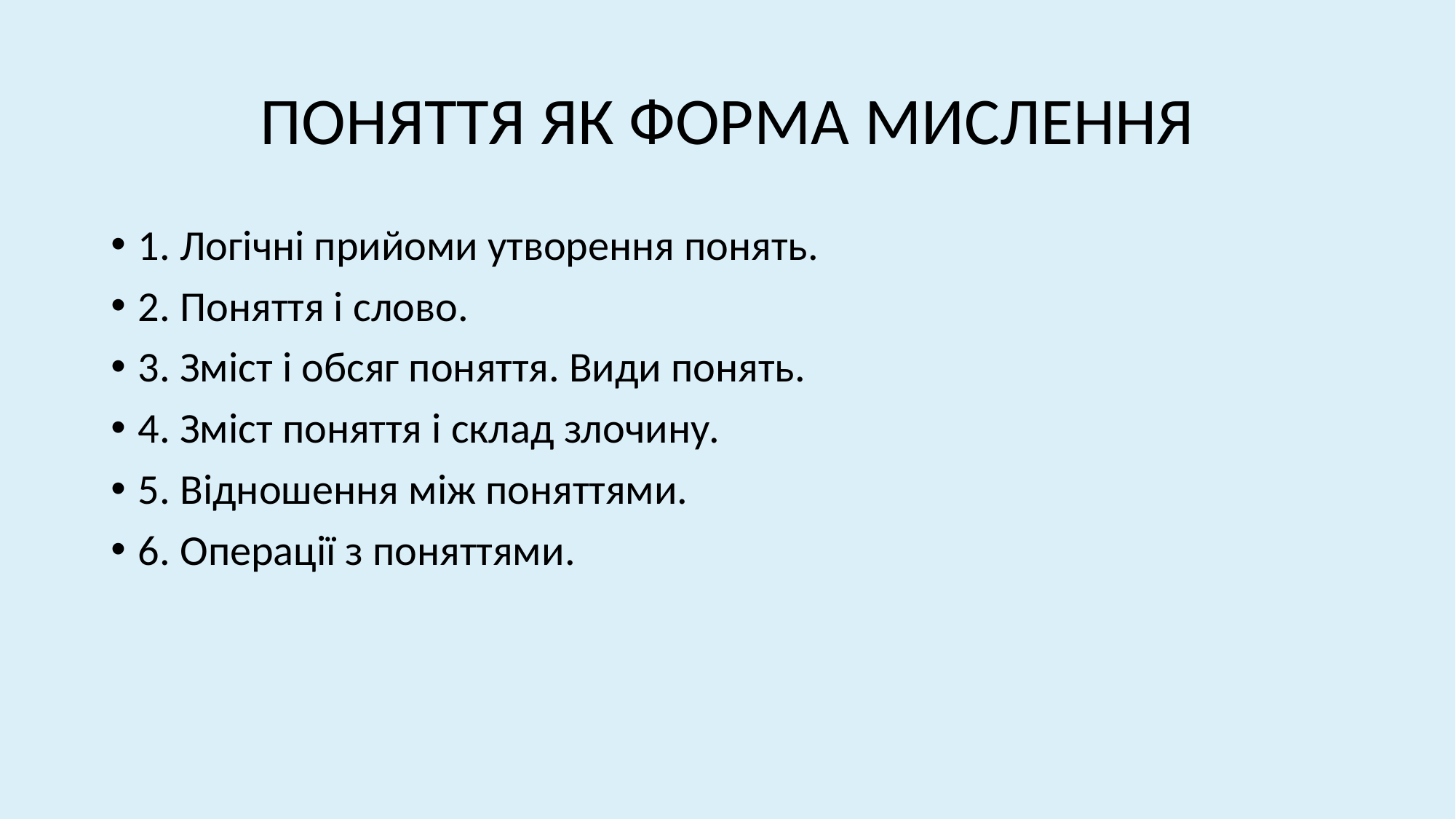

# ПОНЯТТЯ ЯК ФОРМА МИСЛЕННЯ
1. Логічні прийоми утворення понять.
2. Поняття і слово.
3. Зміст і обсяг поняття. Види понять.
4. Зміст поняття і склад злочину.
5. Відношення між поняттями.
6. Операції з поняттями.